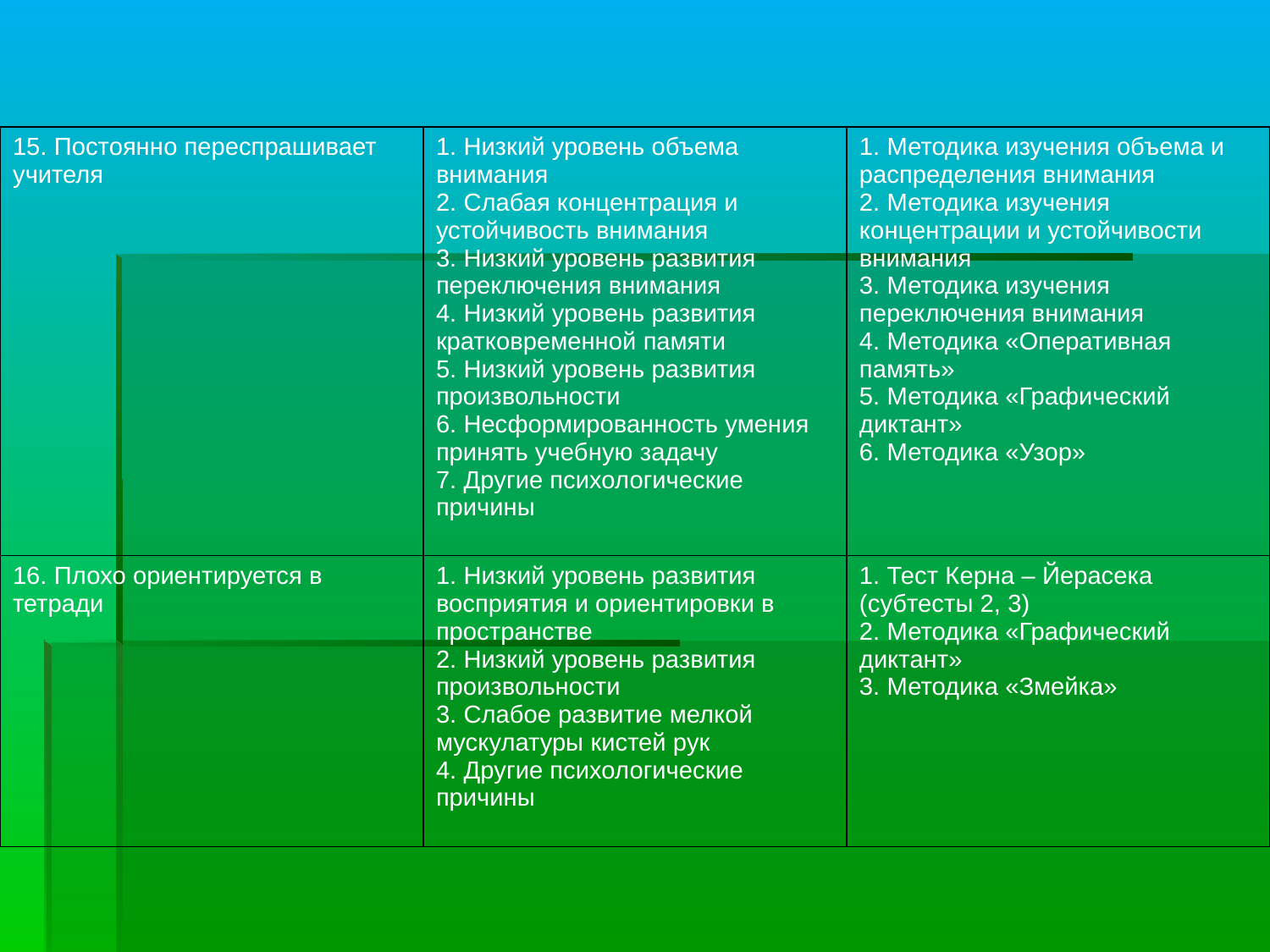

| 15. Постоянно переспрашивает учителя | 1. Низкий уровень объема внимания 2. Слабая концентрация и устойчивость внимания 3. Низкий уровень развития переключения внимания 4. Низкий уровень развития кратковременной памяти 5. Низкий уровень развития произвольности 6. Несформированность умения принять учебную задачу 7. Другие психологические причины | 1. Методика изучения объема и распределения внимания 2. Методика изучения концентрации и устойчивости внимания 3. Методика изучения переключения внимания 4. Методика «Оперативная память» 5. Методика «Графический диктант» 6. Методика «Узор» |
| --- | --- | --- |
| 16. Плохо ориентируется в тетради | 1. Низкий уровень развития восприятия и ориентировки в пространстве 2. Низкий уровень развития произвольности 3. Слабое развитие мелкой мускулатуры кистей рук 4. Другие психологические причины | 1. Тест Керна – Йерасека (субтесты 2, 3) 2. Методика «Графический диктант» 3. Методика «Змейка» |